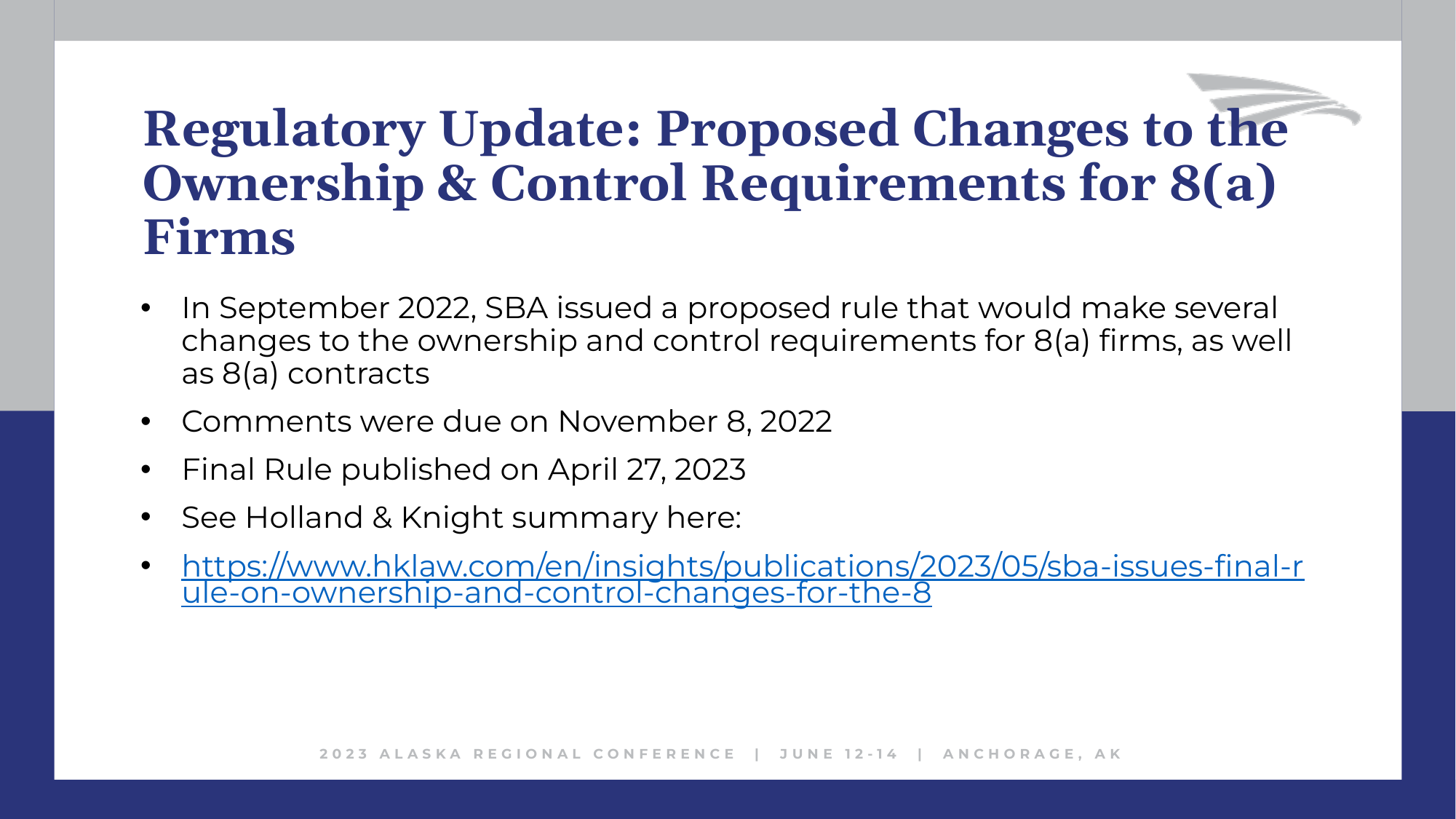

Regulatory Update: Proposed Changes to the Ownership & Control Requirements for 8(a) Firms
In September 2022, SBA issued a proposed rule that would make several changes to the ownership and control requirements for 8(a) firms, as well as 8(a) contracts
Comments were due on November 8, 2022
Final Rule published on April 27, 2023
See Holland & Knight summary here:
https://www.hklaw.com/en/insights/publications/2023/05/sba-issues-final-rule-on-ownership-and-control-changes-for-the-8